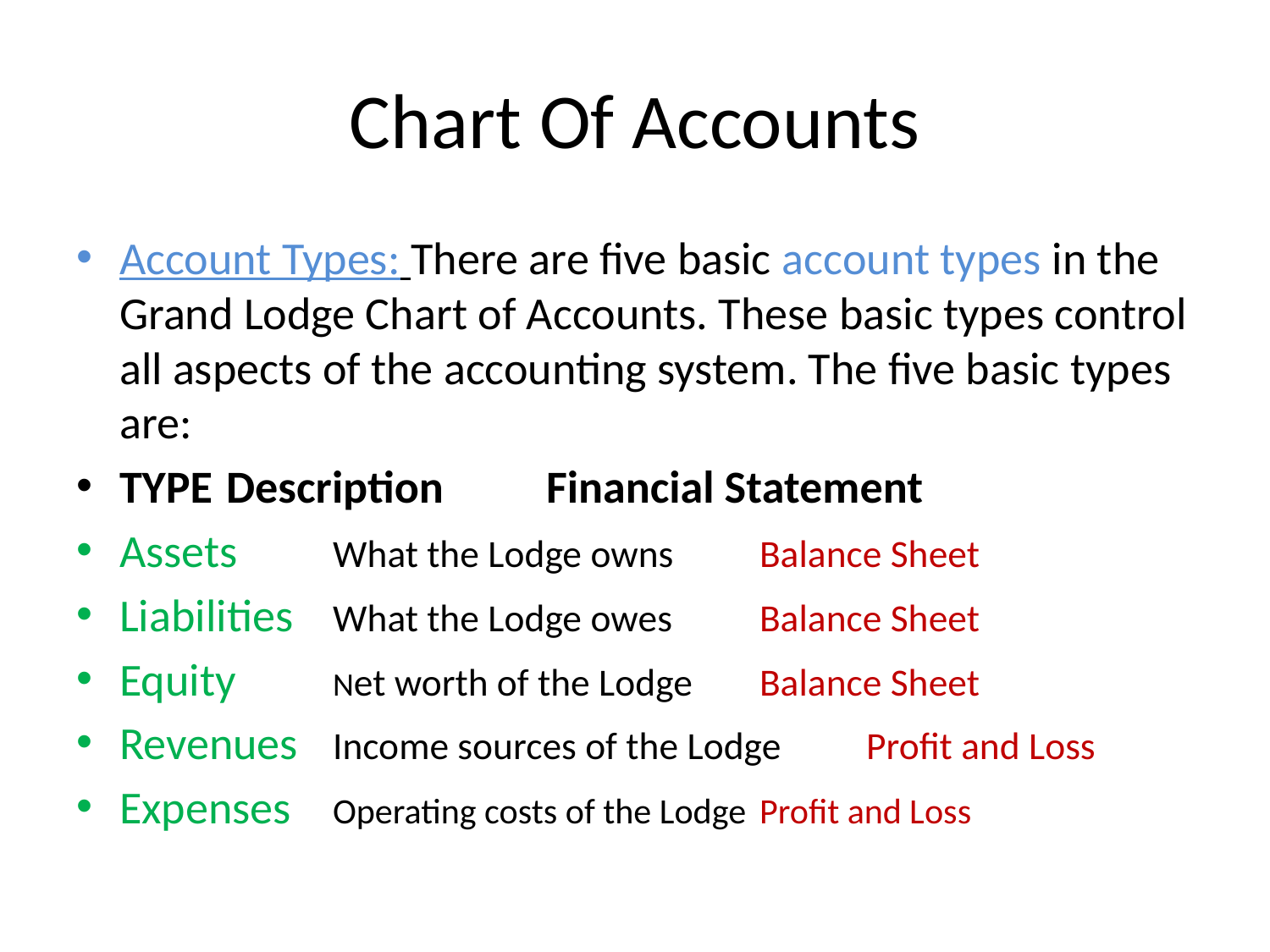

# Chart Of Accounts
Account Types: There are five basic account types in the Grand Lodge Chart of Accounts. These basic types control all aspects of the accounting system. The five basic types are:
TYPE	Description		Financial Statement
Assets	What the Lodge owns		Balance Sheet
Liabilities	What the Lodge owes		Balance Sheet
Equity	Net worth of the Lodge	Balance Sheet
Revenues	Income sources of the Lodge	Profit and Loss
Expenses	Operating costs of the Lodge	Profit and Loss